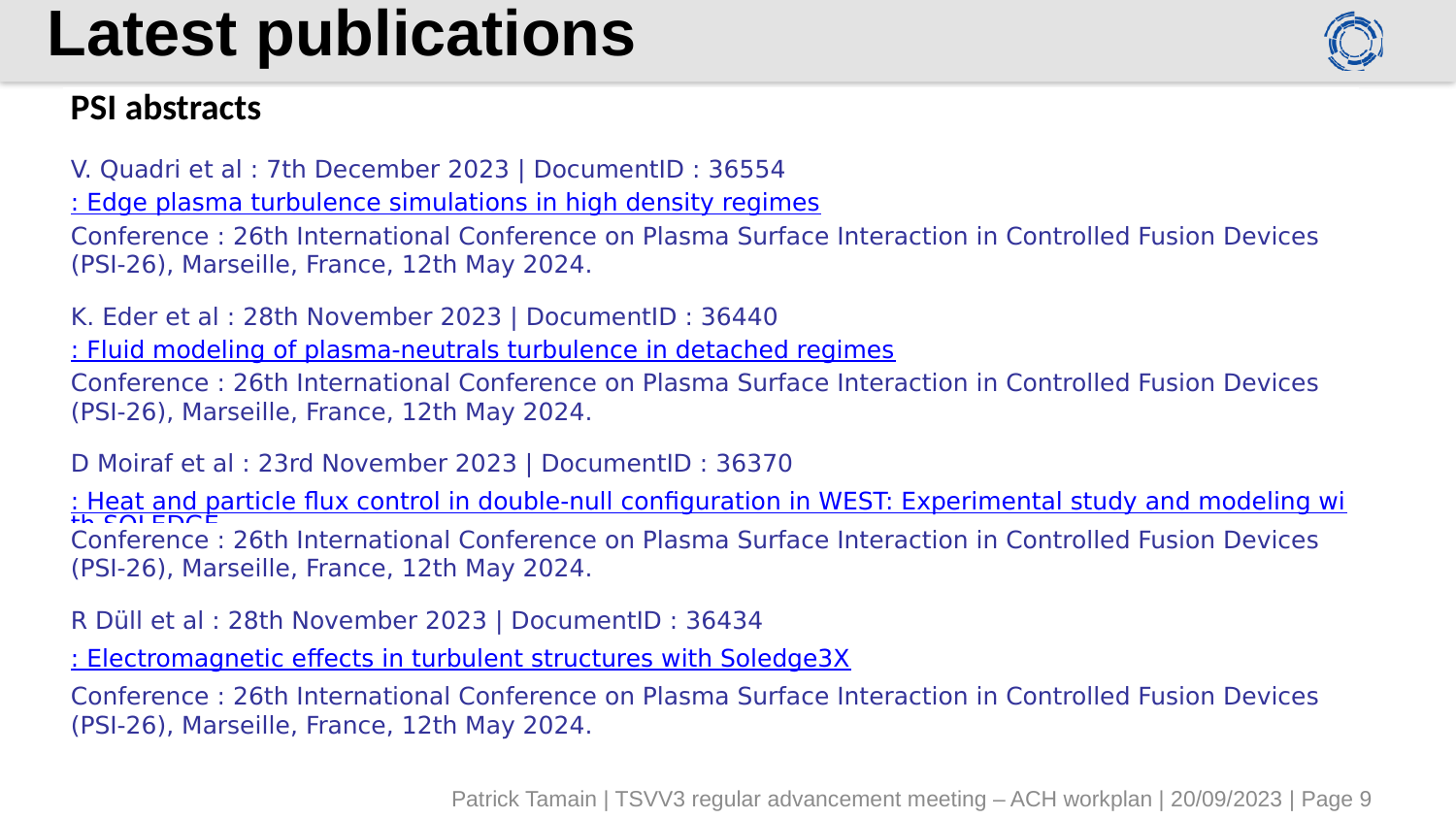

# Latest publications
| PSI abstracts |
| --- |
|  |
| V. Quadri et al : 7th December 2023 | DocumentID : 36554 |
| : Edge plasma turbulence simulations in high density regimes |
| Conference : 26th International Conference on Plasma Surface Interaction in Controlled Fusion Devices (PSI-26), Marseille, France, 12th May 2024. |
|  |
| K. Eder et al : 28th November 2023 | DocumentID : 36440 |
| : Fluid modeling of plasma-neutrals turbulence in detached regimes |
| Conference : 26th International Conference on Plasma Surface Interaction in Controlled Fusion Devices (PSI-26), Marseille, France, 12th May 2024. |
|  |
| D Moiraf et al : 23rd November 2023 | DocumentID : 36370 |
| : Heat and particle flux control in double-null configuration in WEST: Experimental study and modeling with SOLEDGE |
| Conference : 26th International Conference on Plasma Surface Interaction in Controlled Fusion Devices (PSI-26), Marseille, France, 12th May 2024. |
|  |
| R Düll et al : 28th November 2023 | DocumentID : 36434 |
| : Electromagnetic effects in turbulent structures with Soledge3X |
| Conference : 26th International Conference on Plasma Surface Interaction in Controlled Fusion Devices (PSI-26), Marseille, France, 12th May 2024. |

Patrick Tamain | TSVV3 regular advancement meeting – ACH workplan | 20/09/2023 | Page 9